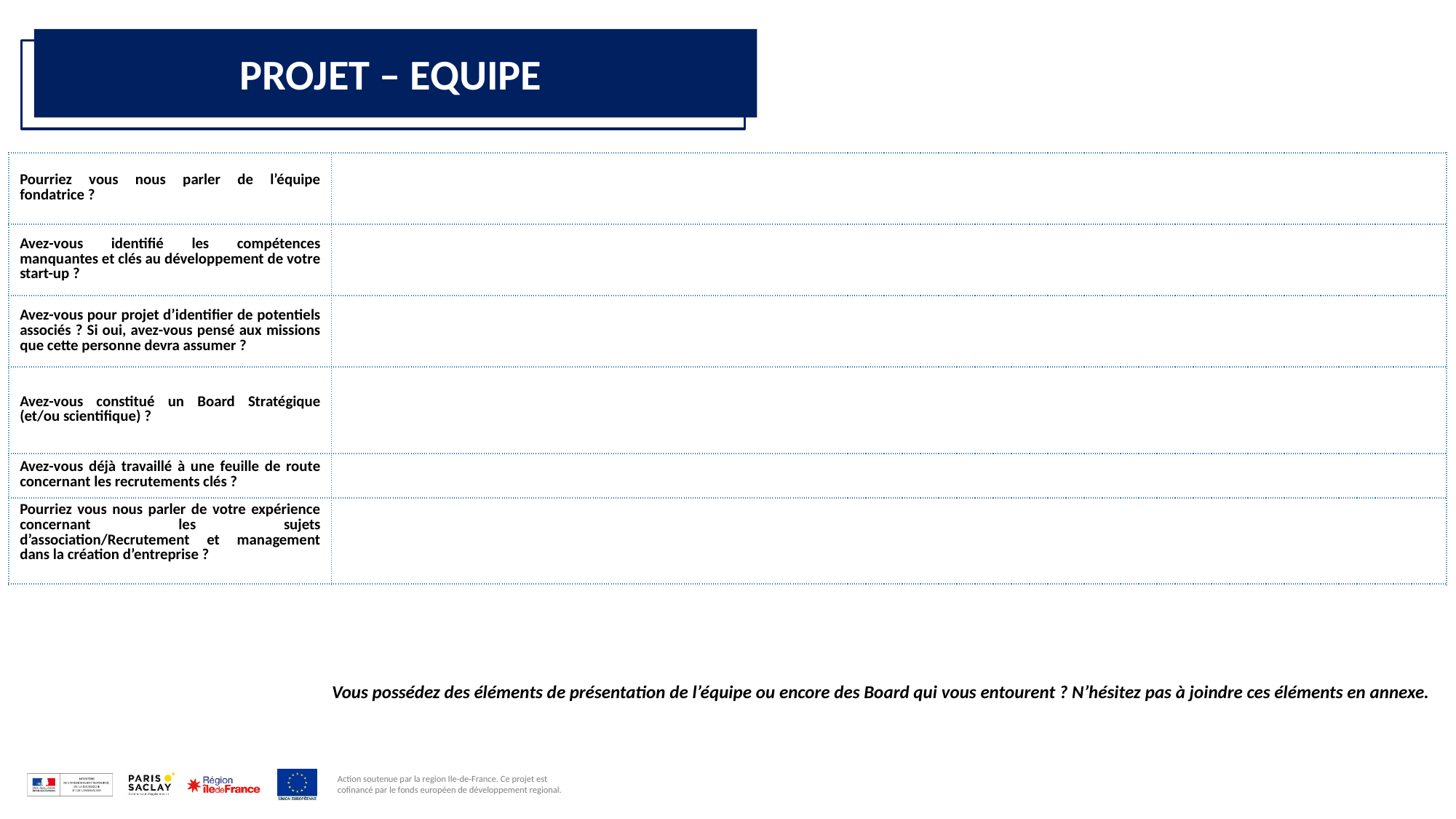

PROJET – EQUIPE
| Pourriez vous nous parler de l’équipe fondatrice ? |  |
| --- | --- |
| Avez-vous identifié les compétences manquantes et clés au développement de votre start-up ? |  |
| Avez-vous pour projet d’identifier de potentiels associés ? Si oui, avez-vous pensé aux missions que cette personne devra assumer ? |  |
| Avez-vous constitué un Board Stratégique (et/ou scientifique) ? |  |
| Avez-vous déjà travaillé à une feuille de route concernant les recrutements clés ? |  |
| Pourriez vous nous parler de votre expérience concernant les sujets d’association/Recrutement et management dans la création d’entreprise ? |  |
| Vous possédez des éléments de présentation de l’équipe ou encore des Board qui vous entourent ? N’hésitez pas à joindre ces éléments en annexe. |
| --- |